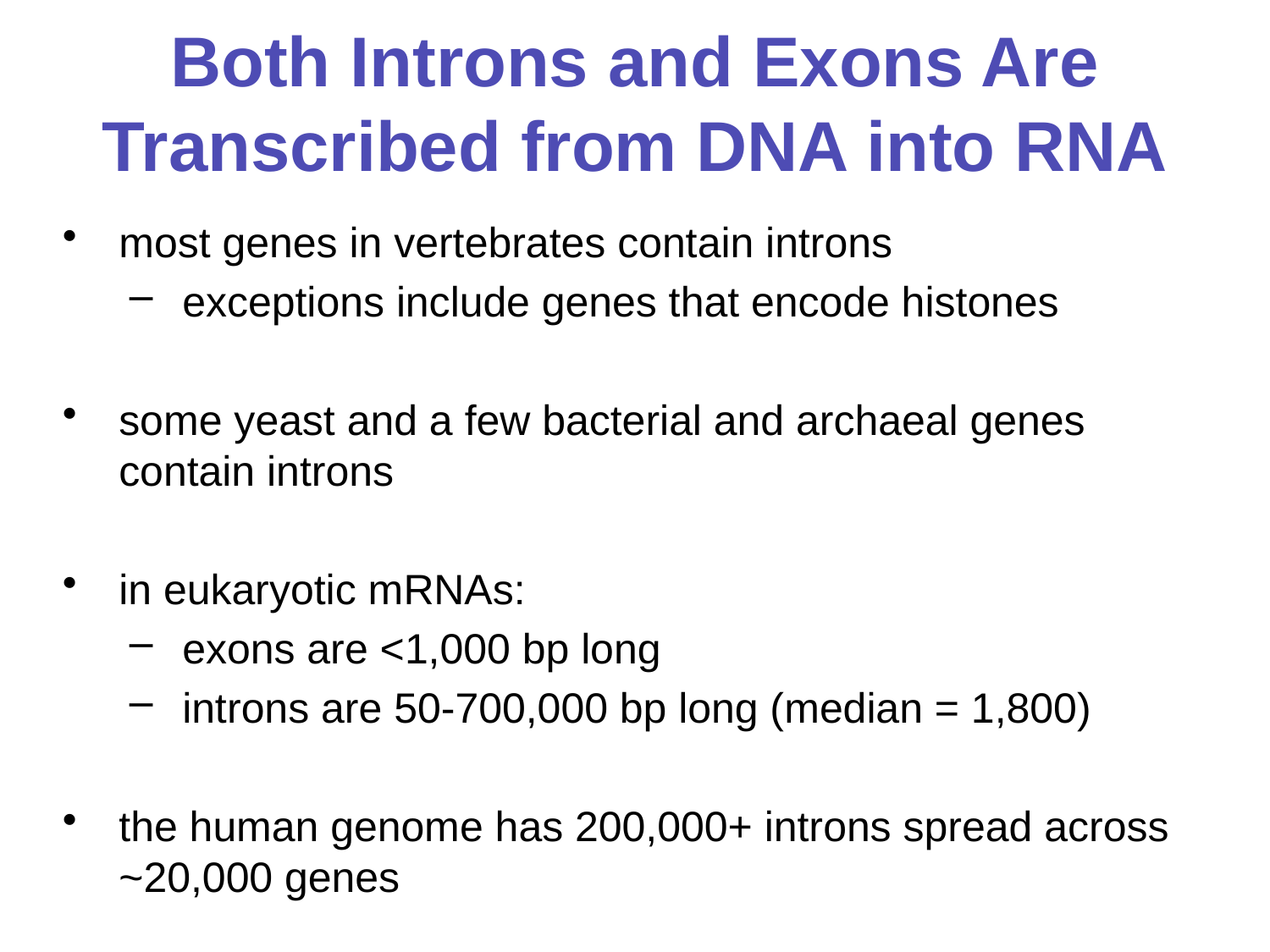

# Both Introns and Exons Are Transcribed from DNA into RNA
most genes in vertebrates contain introns
exceptions include genes that encode histones

some yeast and a few bacterial and archaeal genes contain introns

in eukaryotic mRNAs:
exons are <1,000 bp long
introns are 50-700,000 bp long (median = 1,800)

the human genome has 200,000+ introns spread across ~20,000 genes